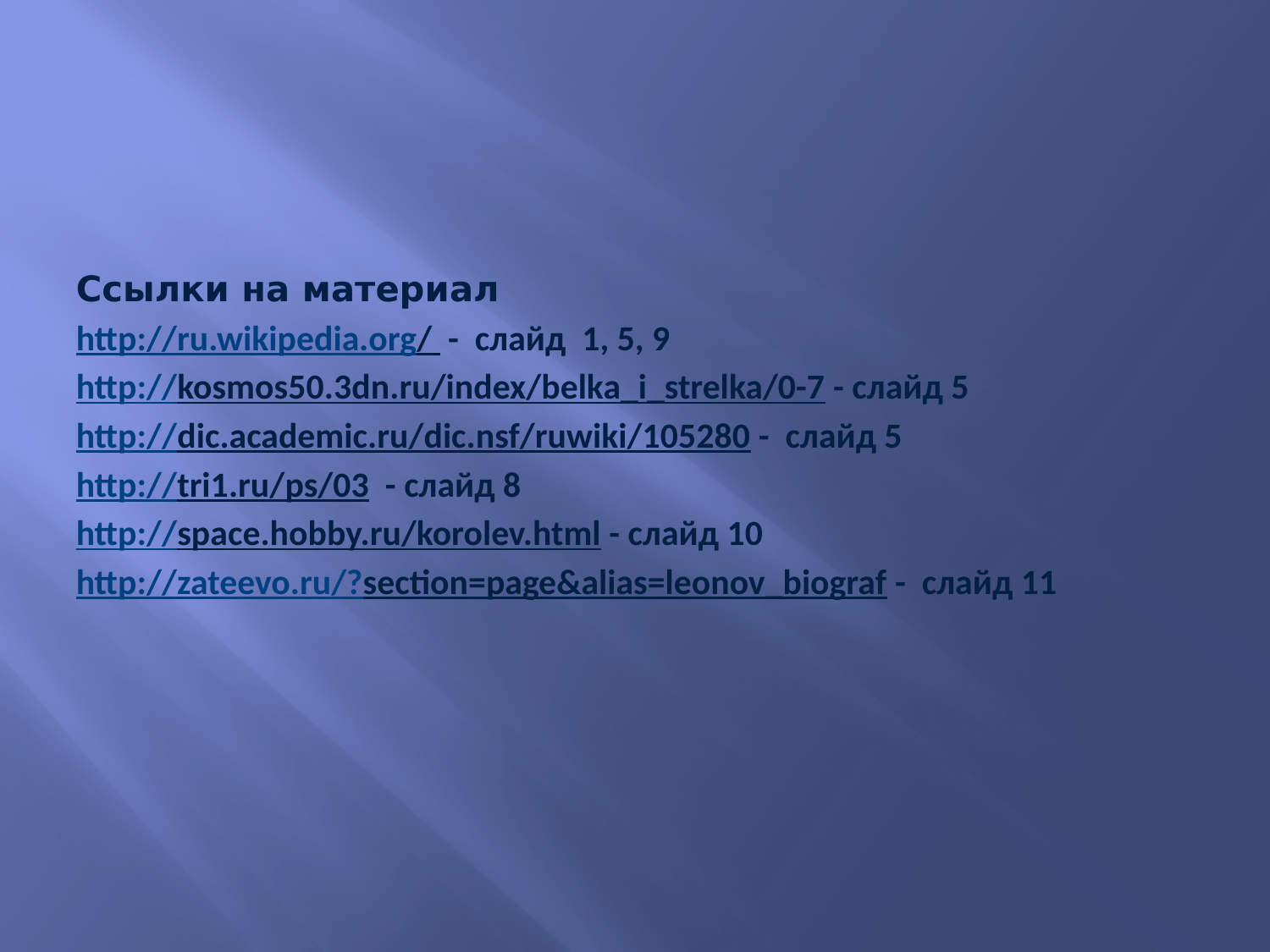

# Ссылки на материал http://ru.wikipedia.org/  -  слайд  1, 5, 9 http://kosmos50.3dn.ru/index/belka_i_strelka/0-7 - слайд 5 http://dic.academic.ru/dic.nsf/ruwiki/105280 -  слайд 5 http://tri1.ru/ps/03  - слайд 8 http://space.hobby.ru/korolev.html - слайд 10 http://zateevo.ru/?section=page&alias=leonov_biograf -  слайд 11